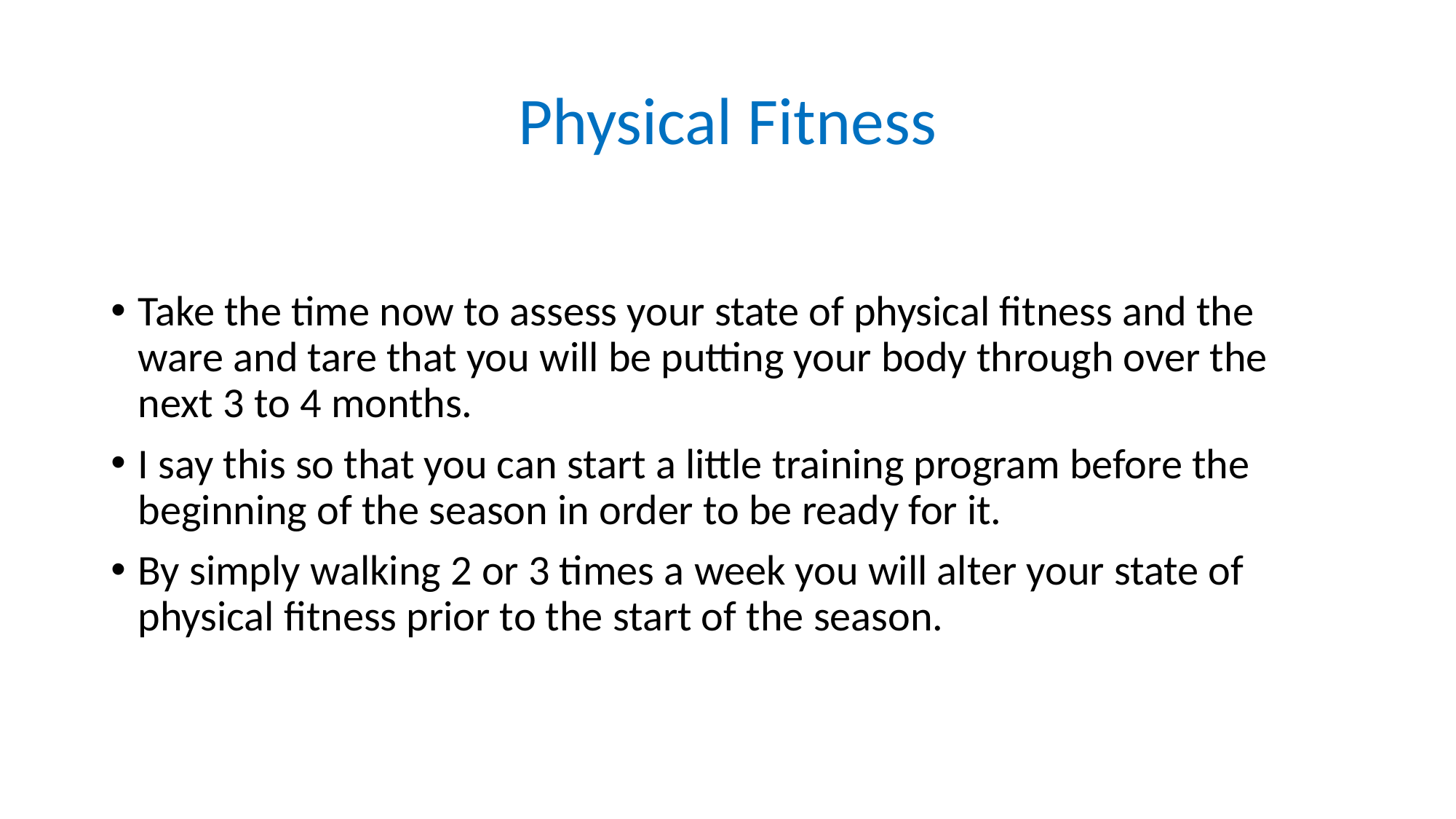

# Physical Fitness

Take the time now to assess your state of physical fitness and the ware and tare that you will be putting your body through over the next 3 to 4 months.
I say this so that you can start a little training program before the beginning of the season in order to be ready for it.
By simply walking 2 or 3 times a week you will alter your state of physical fitness prior to the start of the season.